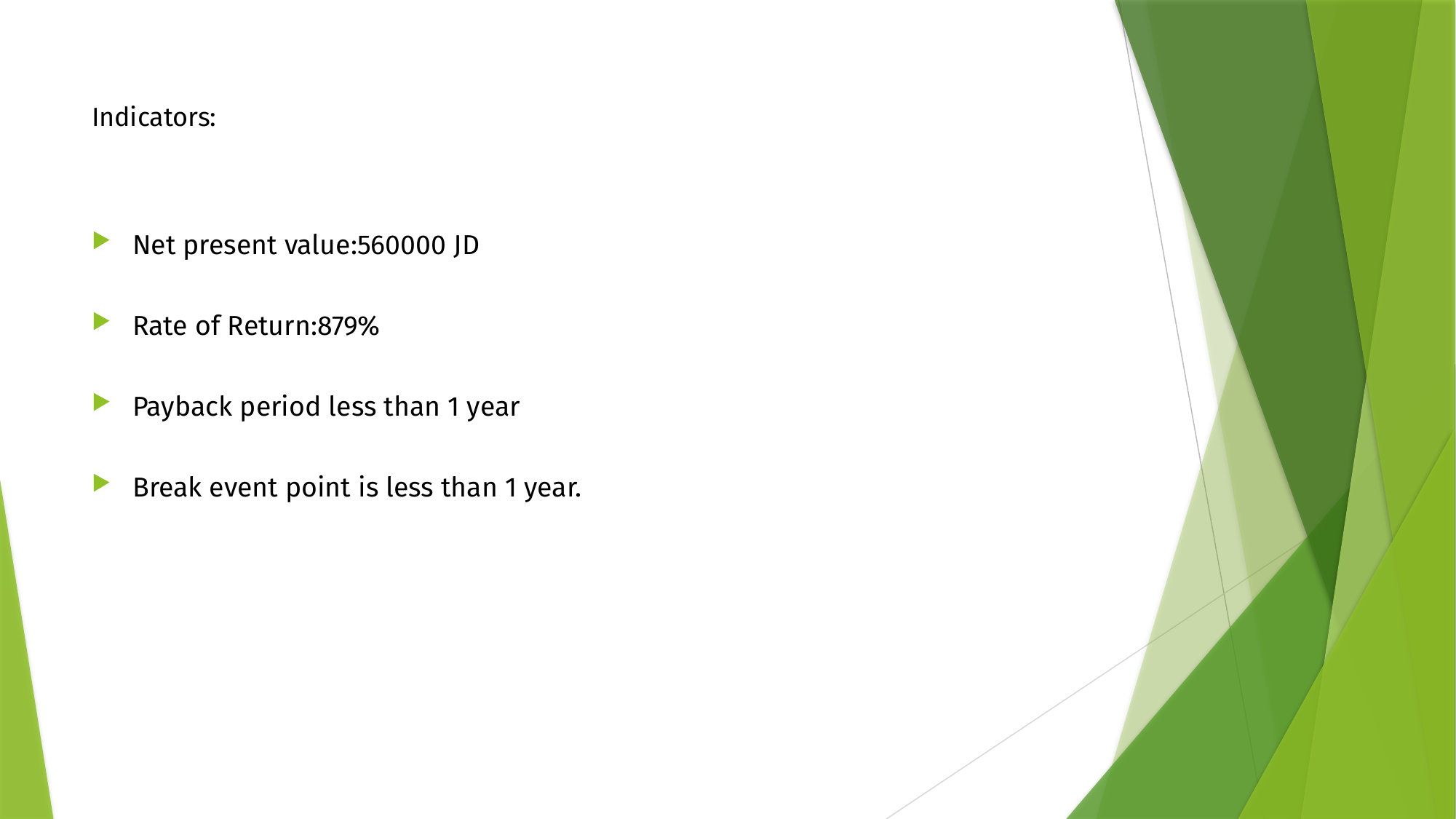

# Indicators:
Net present value:560000 JD
Rate of Return:879%
Payback period less than 1 year
Break event point is less than 1 year.